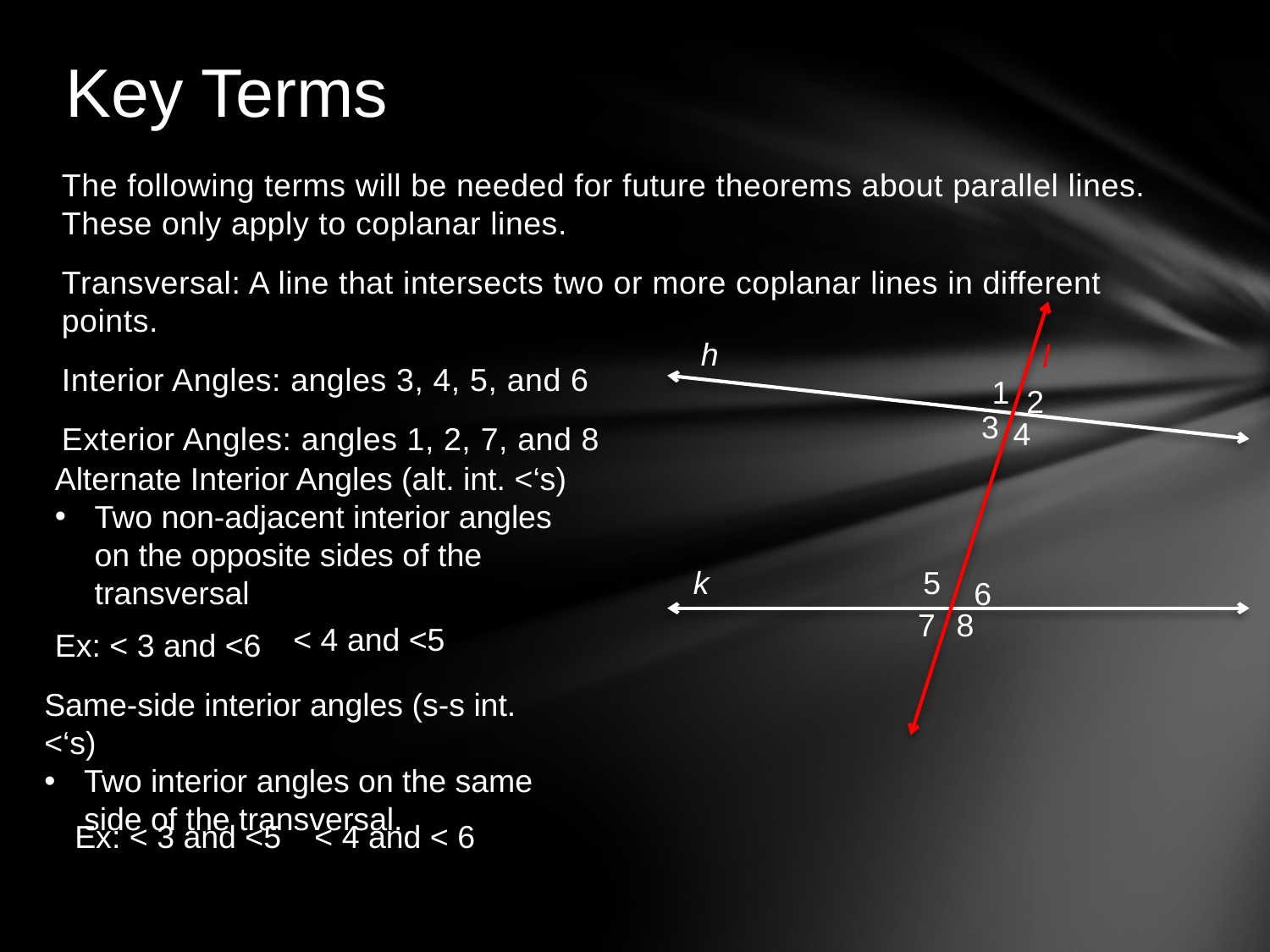

# Key Terms
The following terms will be needed for future theorems about parallel lines. These only apply to coplanar lines.
Transversal: A line that intersects two or more coplanar lines in different points.
Interior Angles: angles 3, 4, 5, and 6
Exterior Angles: angles 1, 2, 7, and 8

h
1
2
3
4
k
5
6
8
7
l
Alternate Interior Angles (alt. int. <‘s)
Two non-adjacent interior angles on the opposite sides of the transversal
< 4 and <5
Ex: < 3 and <6
Same-side interior angles (s-s int. <‘s)
Two interior angles on the same side of the transversal.
Ex: < 3 and <5
< 4 and < 6